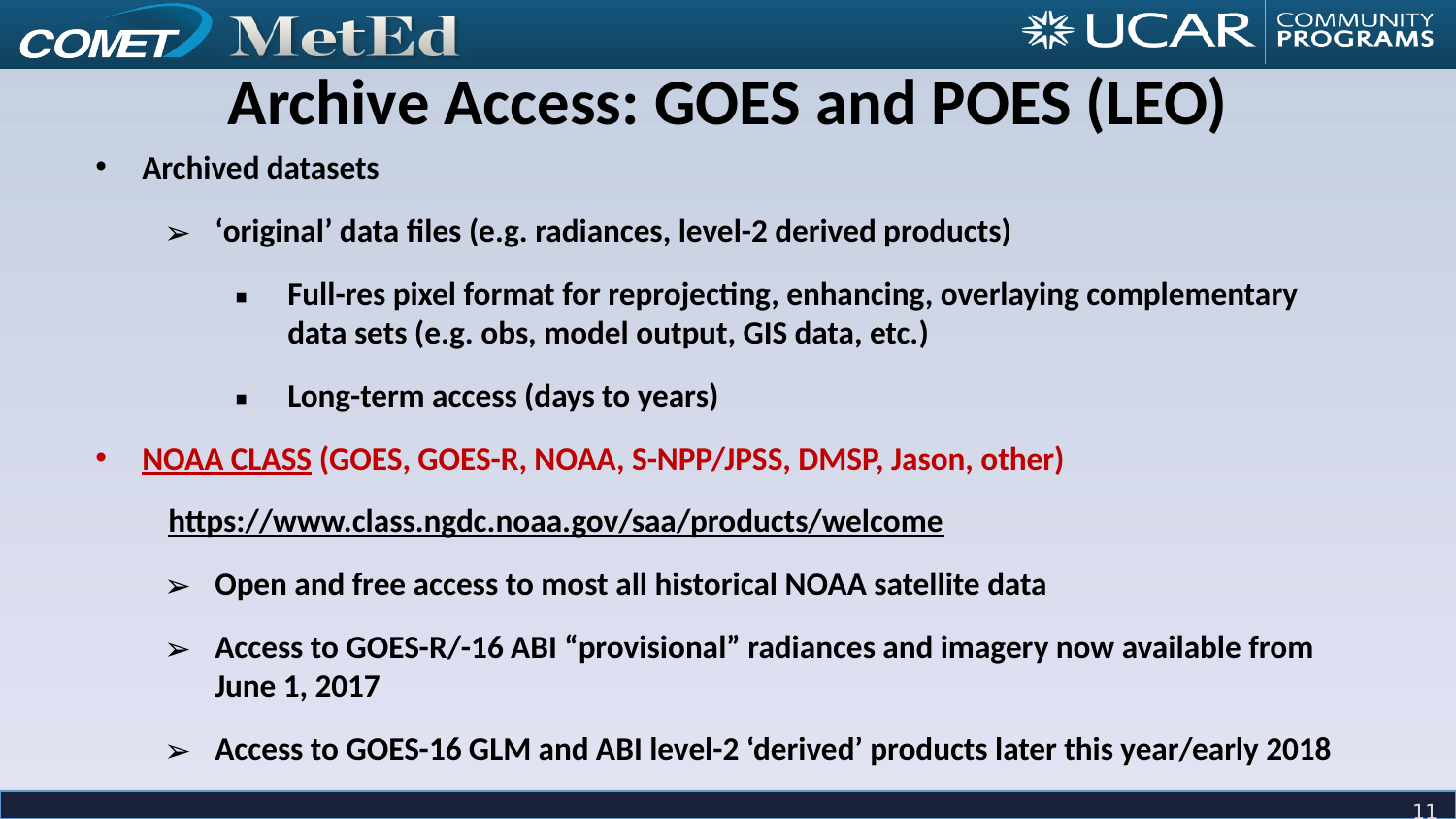

Archive Access: GOES and POES (LEO)
Archived datasets
‘original’ data files (e.g. radiances, level-2 derived products)
Full-res pixel format for reprojecting, enhancing, overlaying complementary data sets (e.g. obs, model output, GIS data, etc.)
Long-term access (days to years)
NOAA CLASS (GOES, GOES-R, NOAA, S-NPP/JPSS, DMSP, Jason, other)
https://www.class.ngdc.noaa.gov/saa/products/welcome
Open and free access to most all historical NOAA satellite data
Access to GOES-R/-16 ABI “provisional” radiances and imagery now available from June 1, 2017
Access to GOES-16 GLM and ABI level-2 ‘derived’ products later this year/early 2018
11